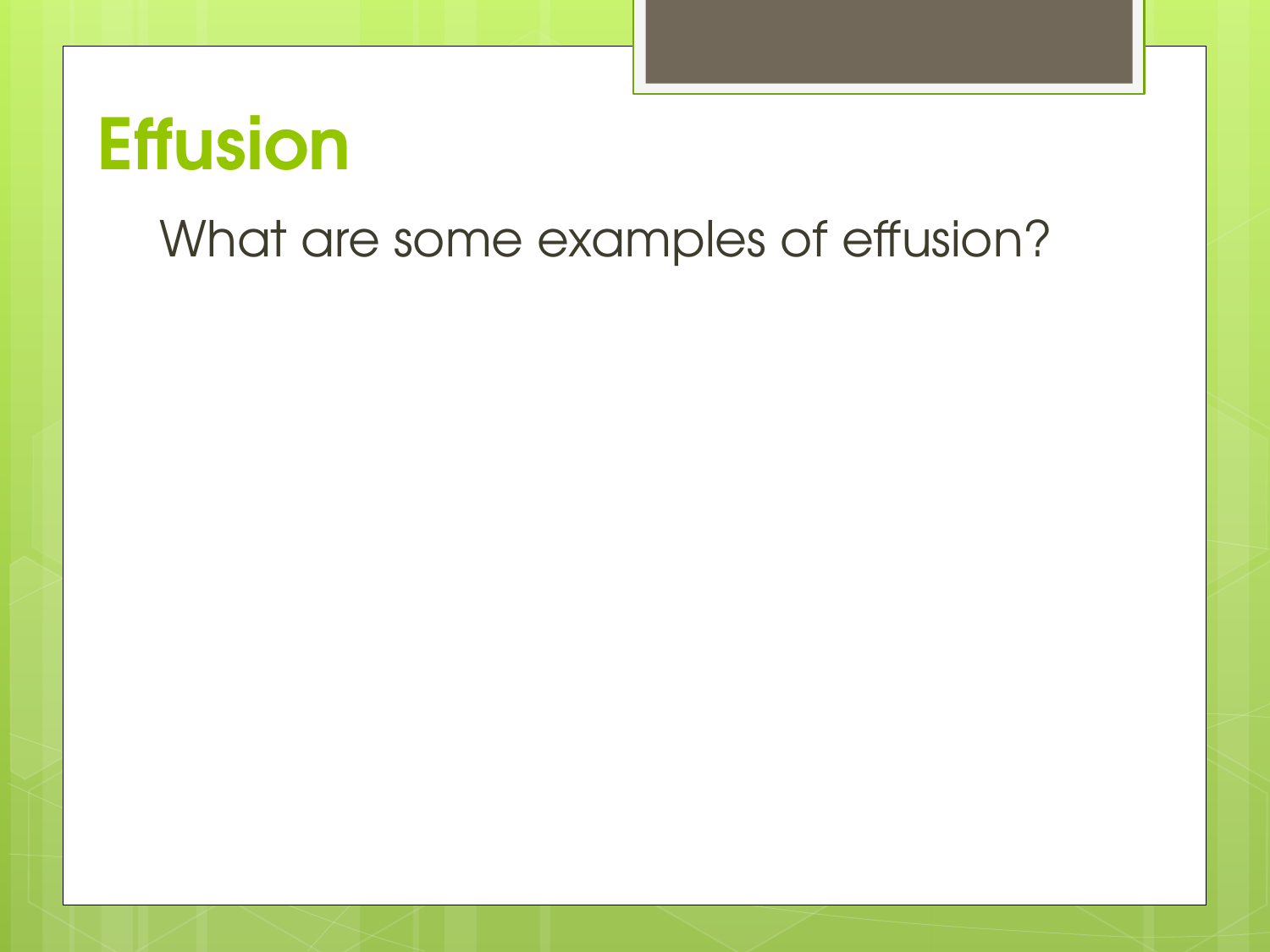

# Effusion
What are some examples of effusion?